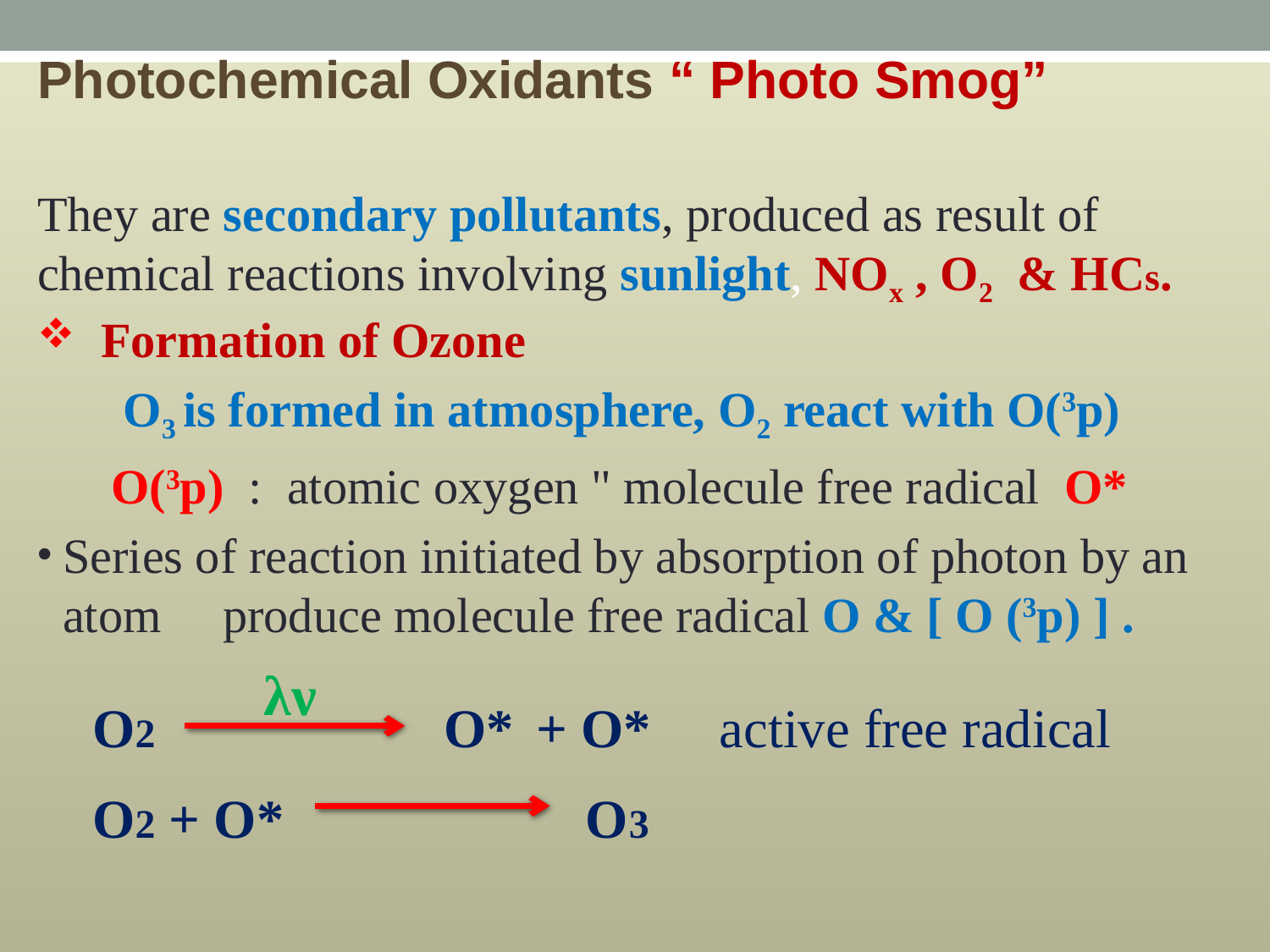

Photochemical Oxidants “ Photo Smog”
They are secondary pollutants, produced as result of chemical reactions involving sunlight, NOx , O2  & HCs.
Formation of Ozone
       O3 is formed in atmosphere, O2 react with O(3p)
      O(3p)  :  atomic oxygen " molecule free radical  O*
Series of reaction initiated by absorption of photon by an atom     produce molecule free radical O & [ O (3p) ] .

    O2                     O*  + O*     active free radical
    O2 + O*                      O3
λν